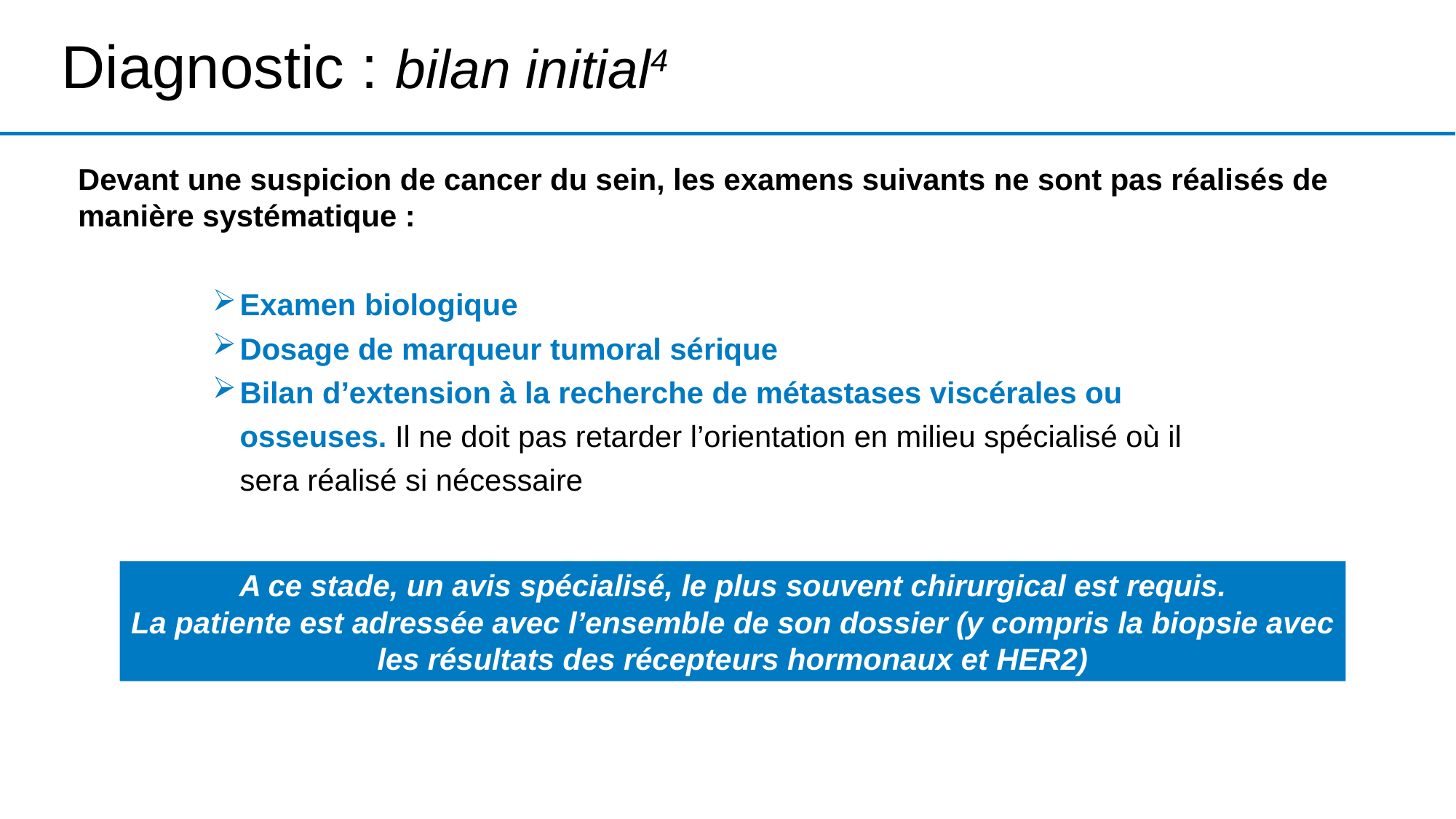

# Diagnostic : bilan initial4
Devant une suspicion de cancer du sein, les examens suivants ne sont pas réalisés de manière systématique :
Examen biologique
Dosage de marqueur tumoral sérique
Bilan d’extension à la recherche de métastases viscérales ou osseuses. Il ne doit pas retarder l’orientation en milieu spécialisé où il sera réalisé si nécessaire
A ce stade, un avis spécialisé, le plus souvent chirurgical est requis.
La patiente est adressée avec l’ensemble de son dossier (y compris la biopsie avec les résultats des récepteurs hormonaux et HER2)